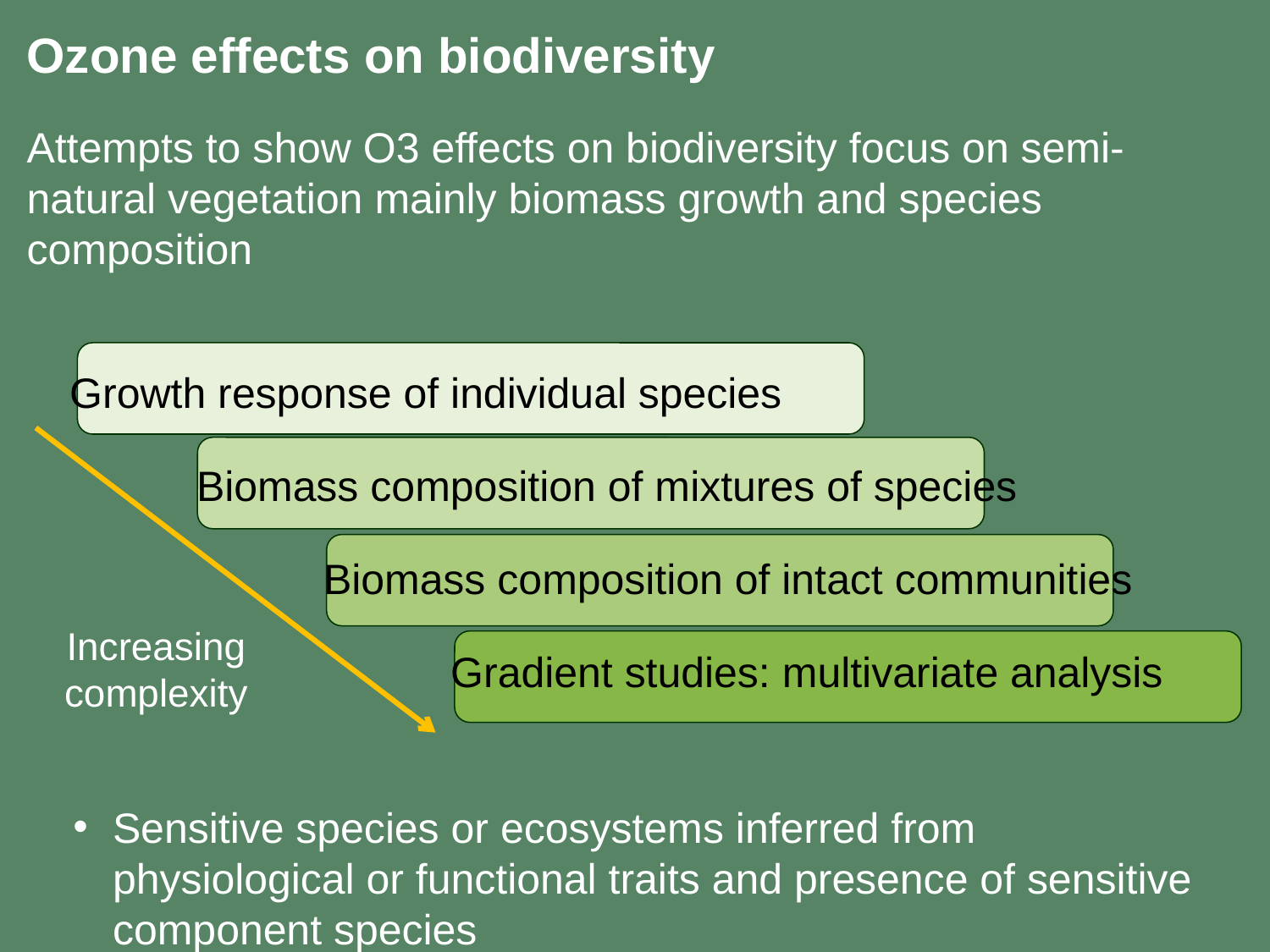

Ozone effects on biodiversity
Attempts to show O3 effects on biodiversity focus on semi-natural vegetation mainly biomass growth and species composition

Growth response of individual species
	Biomass composition of mixtures of species
		Biomass composition of intact communities
			Gradient studies: multivariate analysis

Increasing complexity
Sensitive species or ecosystems inferred from physiological or functional traits and presence of sensitive component species